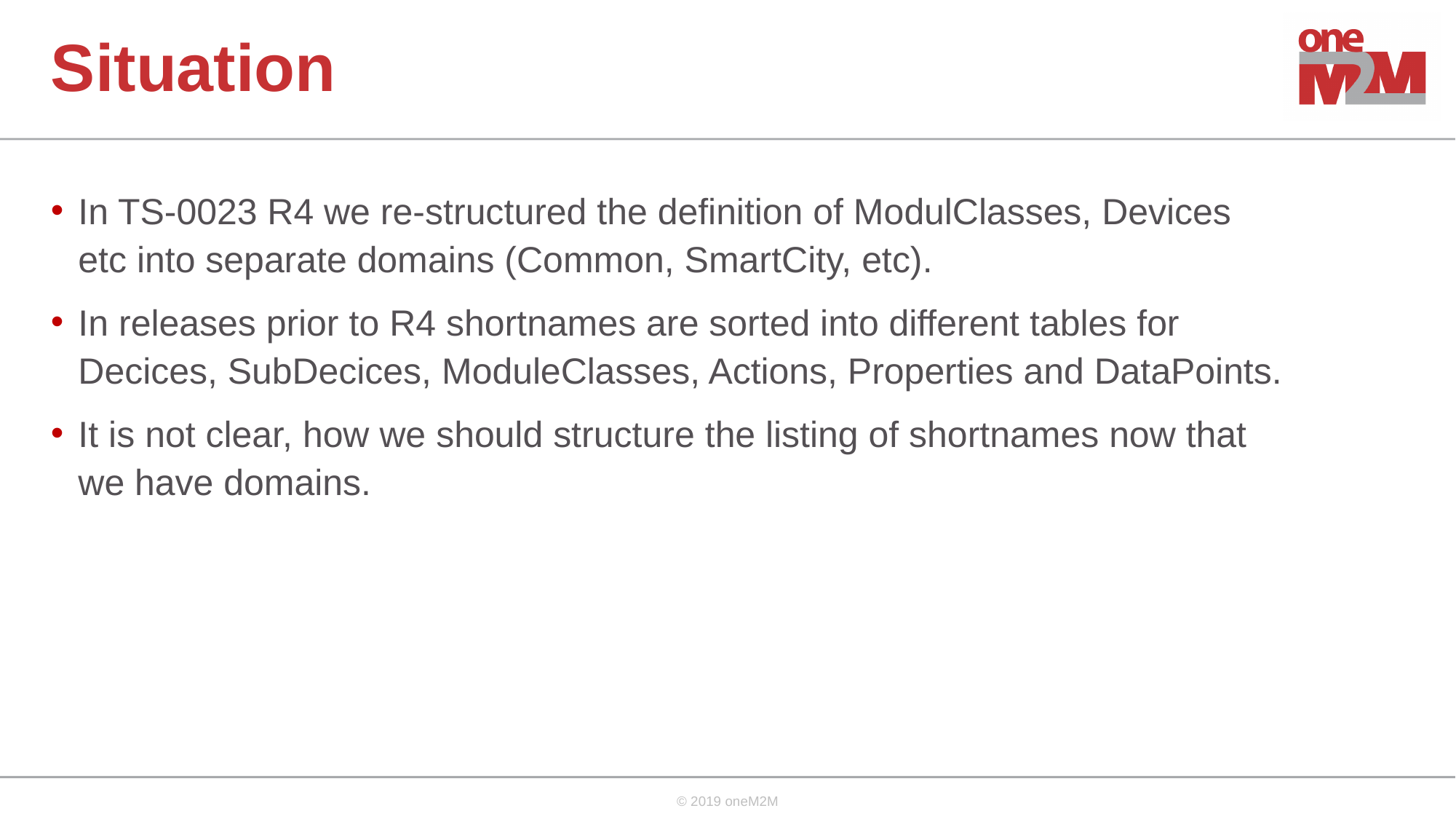

# Situation
In TS-0023 R4 we re-structured the definition of ModulClasses, Devices etc into separate domains (Common, SmartCity, etc).
In releases prior to R4 shortnames are sorted into different tables for Decices, SubDecices, ModuleClasses, Actions, Properties and DataPoints.
It is not clear, how we should structure the listing of shortnames now that we have domains.